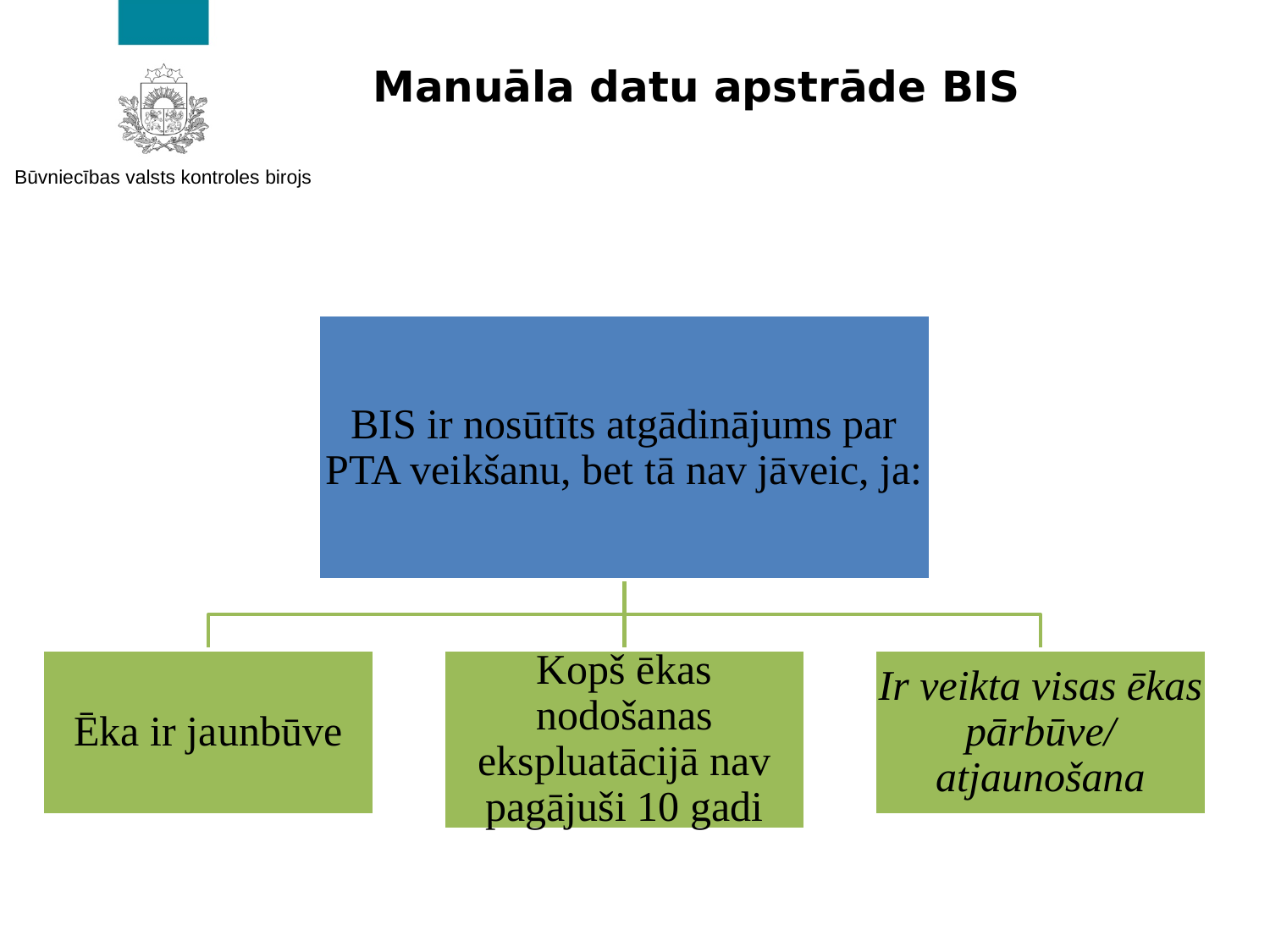

# Manuāla datu apstrāde BIS
BIS ir nosūtīts atgādinājums par PTA veikšanu, bet tā nav jāveic, ja:
Ēka ir jaunbūve
Kopš ēkas nodošanas ekspluatācijā nav pagājuši 10 gadi
Ir veikta visas ēkas pārbūve/ atjaunošana